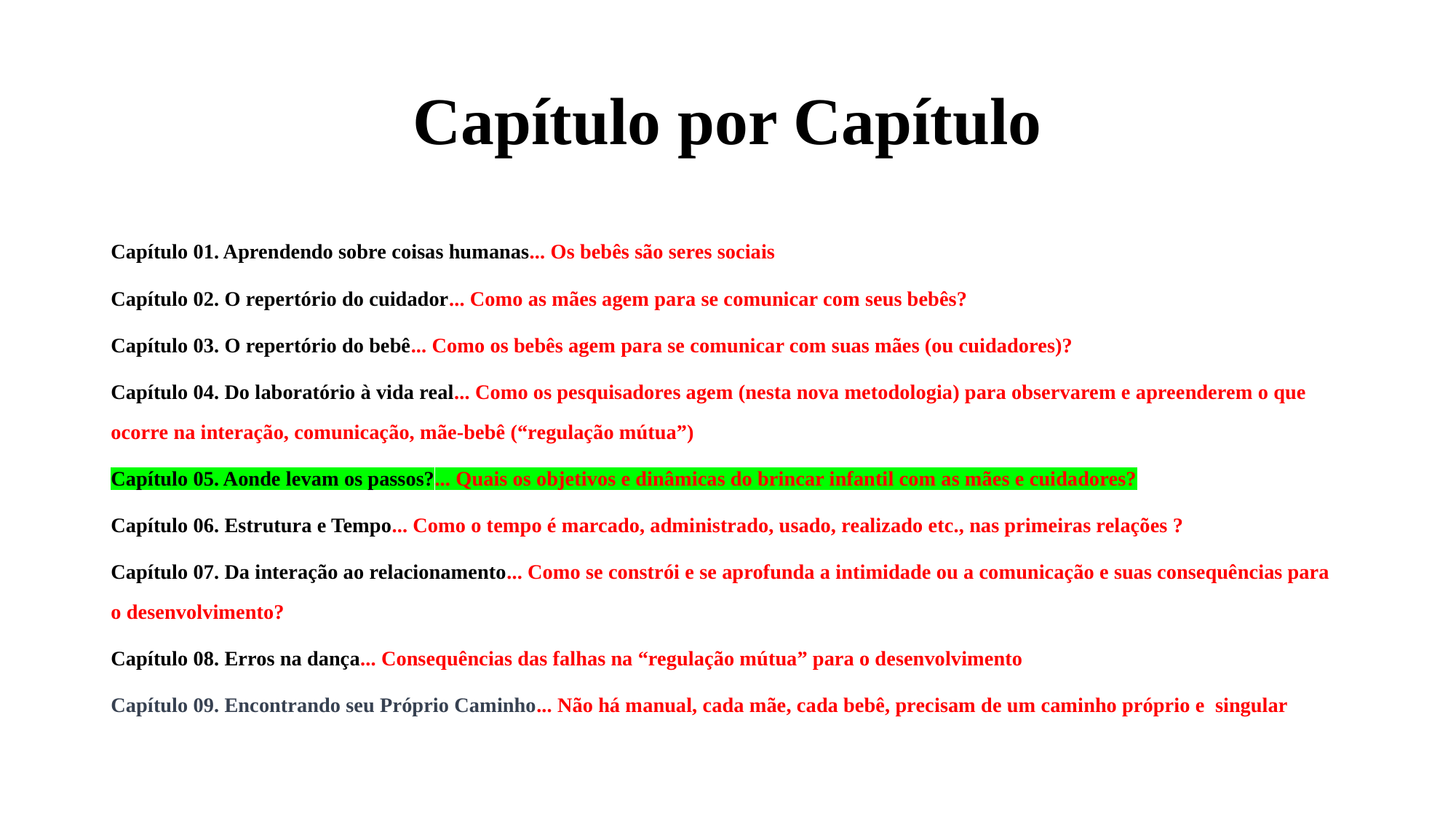

# Capítulo por Capítulo
Capítulo 01. Aprendendo sobre coisas humanas... Os bebês são seres sociais
Capítulo 02. O repertório do cuidador... Como as mães agem para se comunicar com seus bebês?
Capítulo 03. O repertório do bebê... Como os bebês agem para se comunicar com suas mães (ou cuidadores)?
Capítulo 04. Do laboratório à vida real... Como os pesquisadores agem (nesta nova metodologia) para observarem e apreenderem o que ocorre na interação, comunicação, mãe-bebê (“regulação mútua”)
Capítulo 05. Aonde levam os passos?... Quais os objetivos e dinâmicas do brincar infantil com as mães e cuidadores?
Capítulo 06. Estrutura e Tempo... Como o tempo é marcado, administrado, usado, realizado etc., nas primeiras relações ?
Capítulo 07. Da interação ao relacionamento... Como se constrói e se aprofunda a intimidade ou a comunicação e suas consequências para o desenvolvimento?
Capítulo 08. Erros na dança... Consequências das falhas na “regulação mútua” para o desenvolvimento
Capítulo 09. Encontrando seu Próprio Caminho... Não há manual, cada mãe, cada bebê, precisam de um caminho próprio e  singular